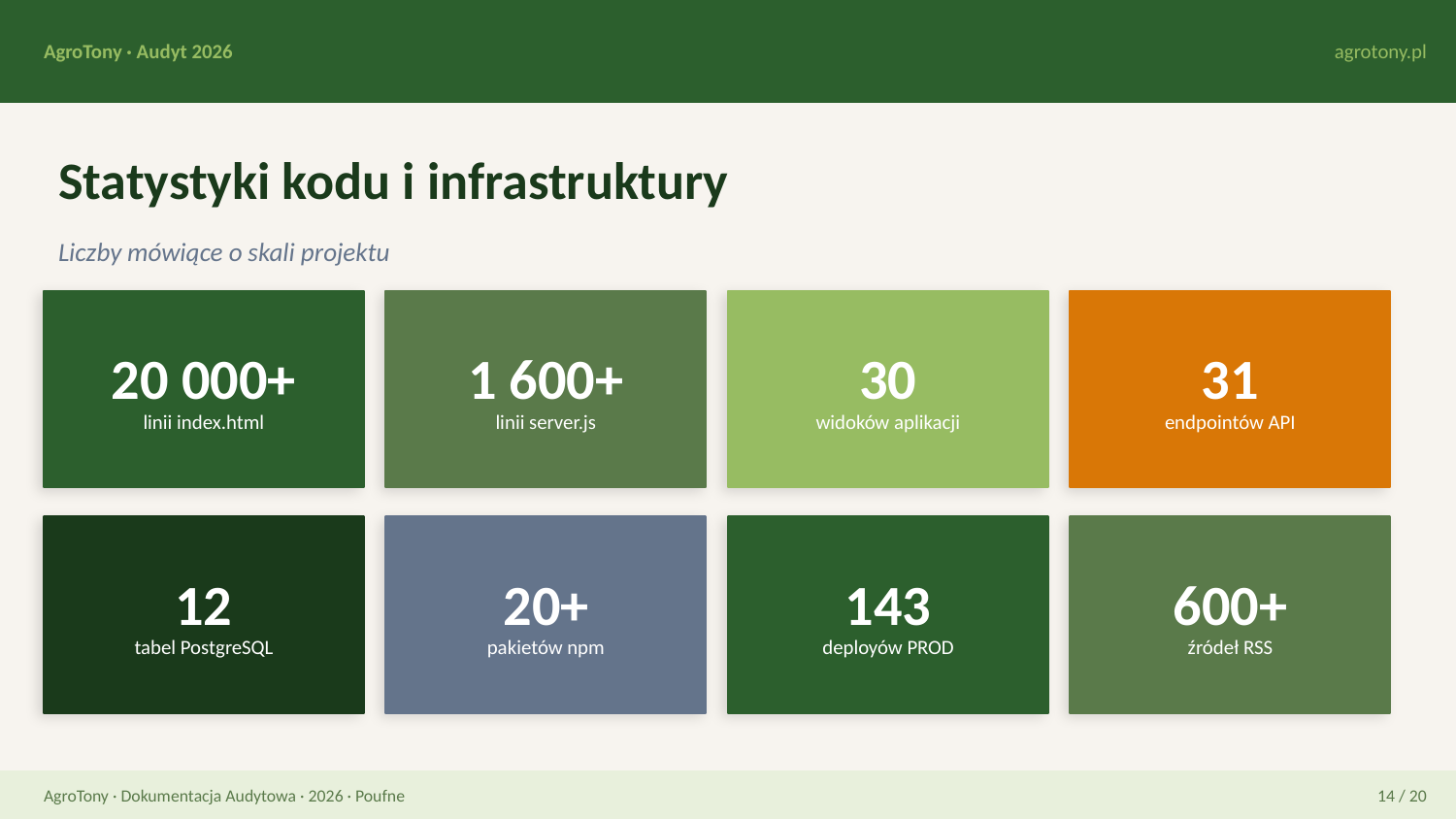

AgroTony · Audyt 2026
agrotony.pl
Statystyki kodu i infrastruktury
Liczby mówiące o skali projektu

20 000+
1 600+
30
31
linii index.html
linii server.js
widoków aplikacji
endpointów API

12
20+
143
600+
tabel PostgreSQL
pakietów npm
deployów PROD
źródeł RSS

AgroTony · Dokumentacja Audytowa · 2026 · Poufne
14 / 20